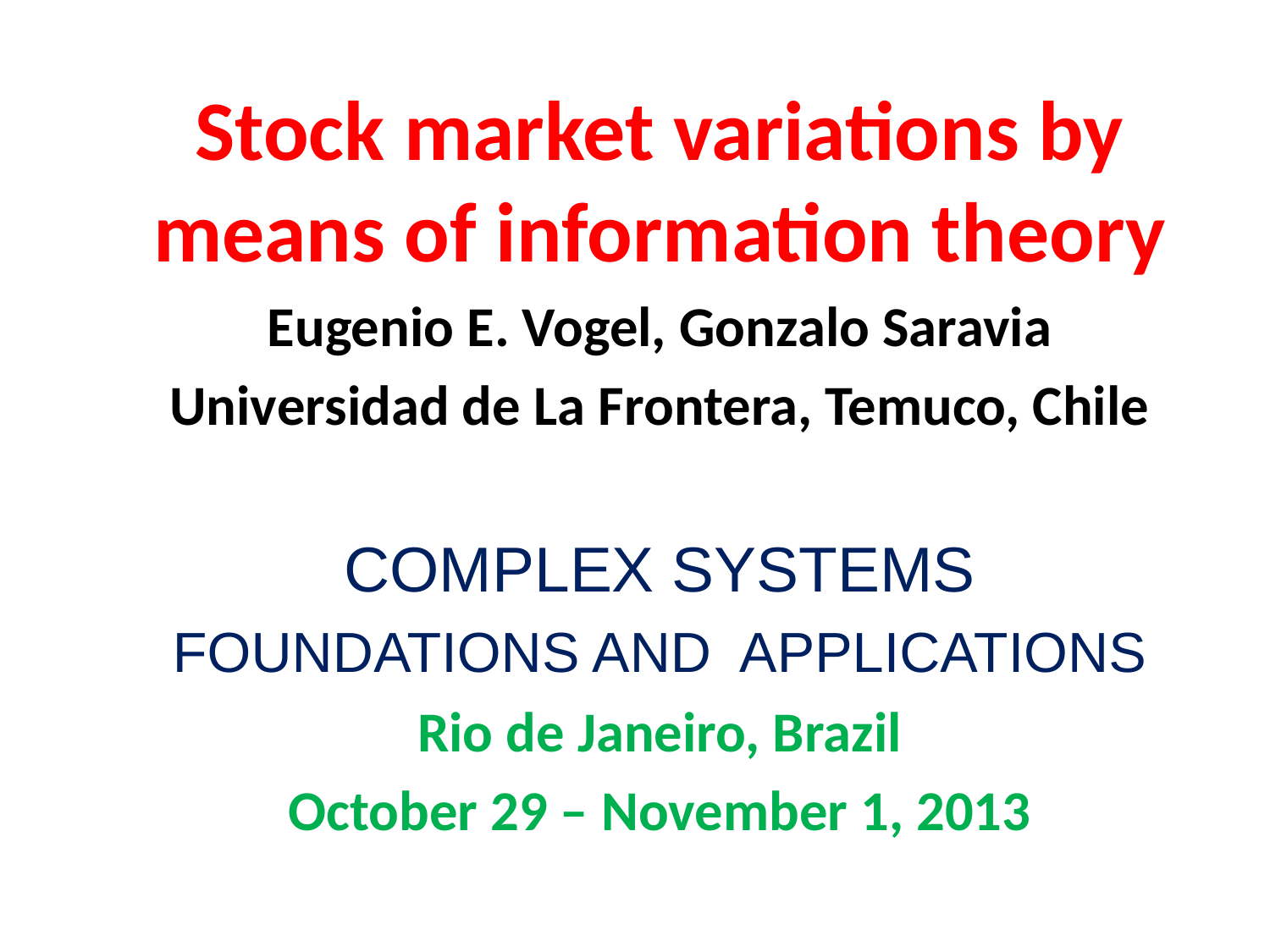

Stock market variations by means of information theory
Eugenio E. Vogel, Gonzalo Saravia
Universidad de La Frontera, Temuco, Chile

COMPLEX SYSTEMS
FOUNDATIONS AND  APPLICATIONS
Rio de Janeiro, Brazil
October 29 – November 1, 2013

#